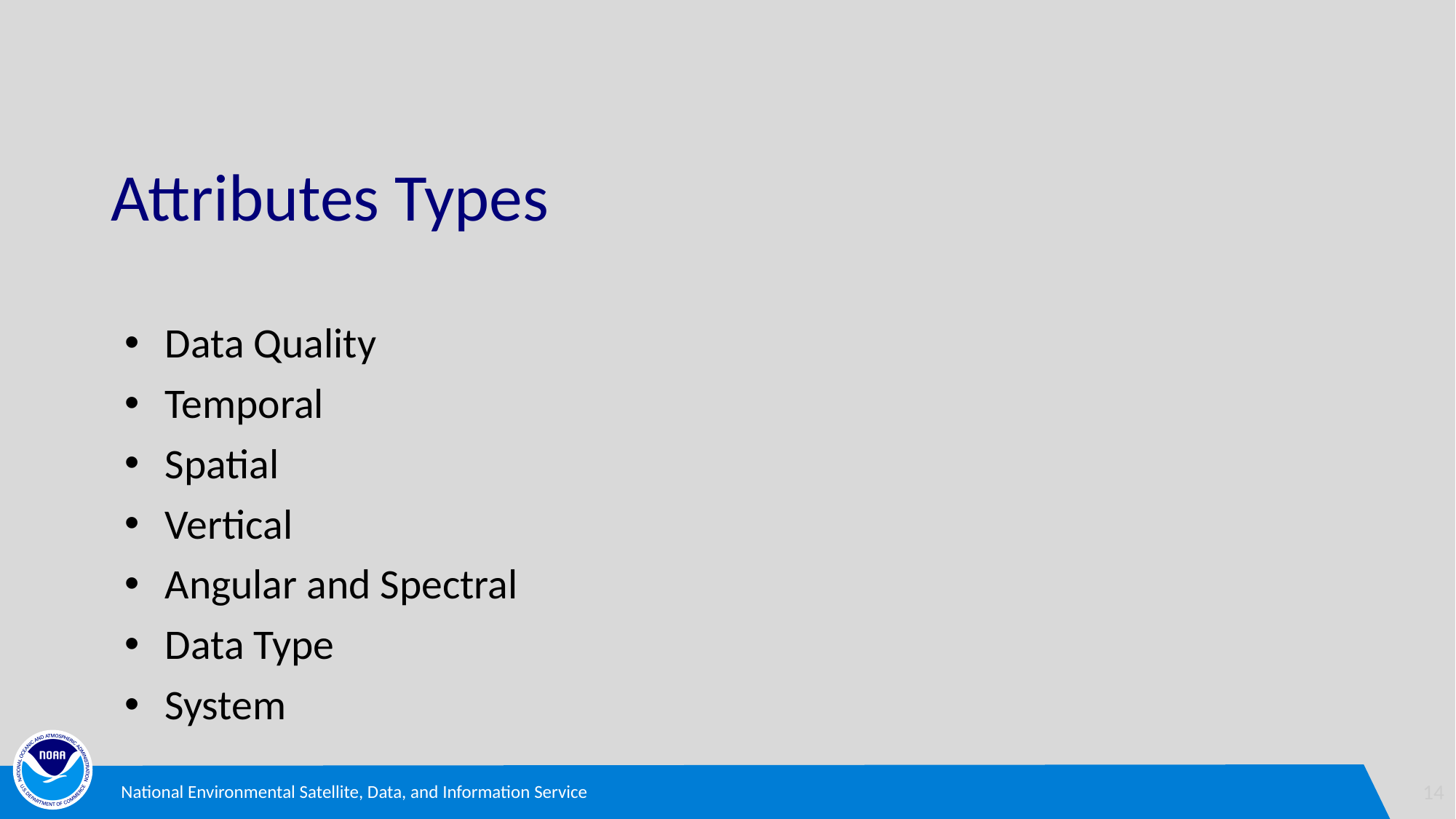

# Attributes Types
Data Quality
Temporal
Spatial
Vertical
Angular and Spectral
Data Type
System